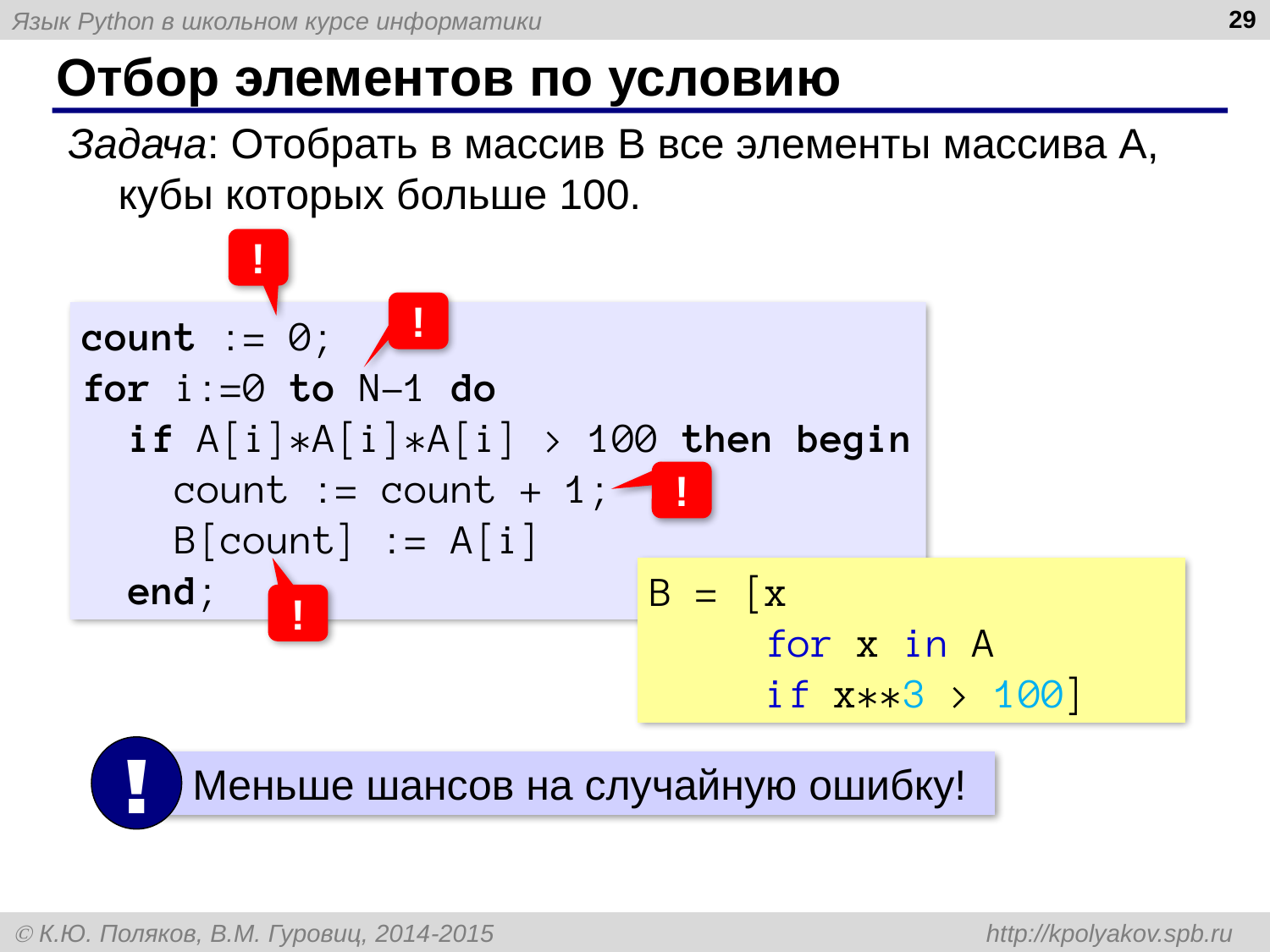

29
# Отбор элементов по условию
Задача: Отобрать в массив B все элементы массива A, кубы которых больше 100.
!
!
count := 0;
for i:=0 to N-1 do
  if A[i]*A[i]*A[i] > 100 then begin
    count := count + 1;
    B[count] := A[i]
  end;
!
B = [x
     for x in A
     if x**3 > 100]
!
!
  Меньше шансов на случайную ошибку!